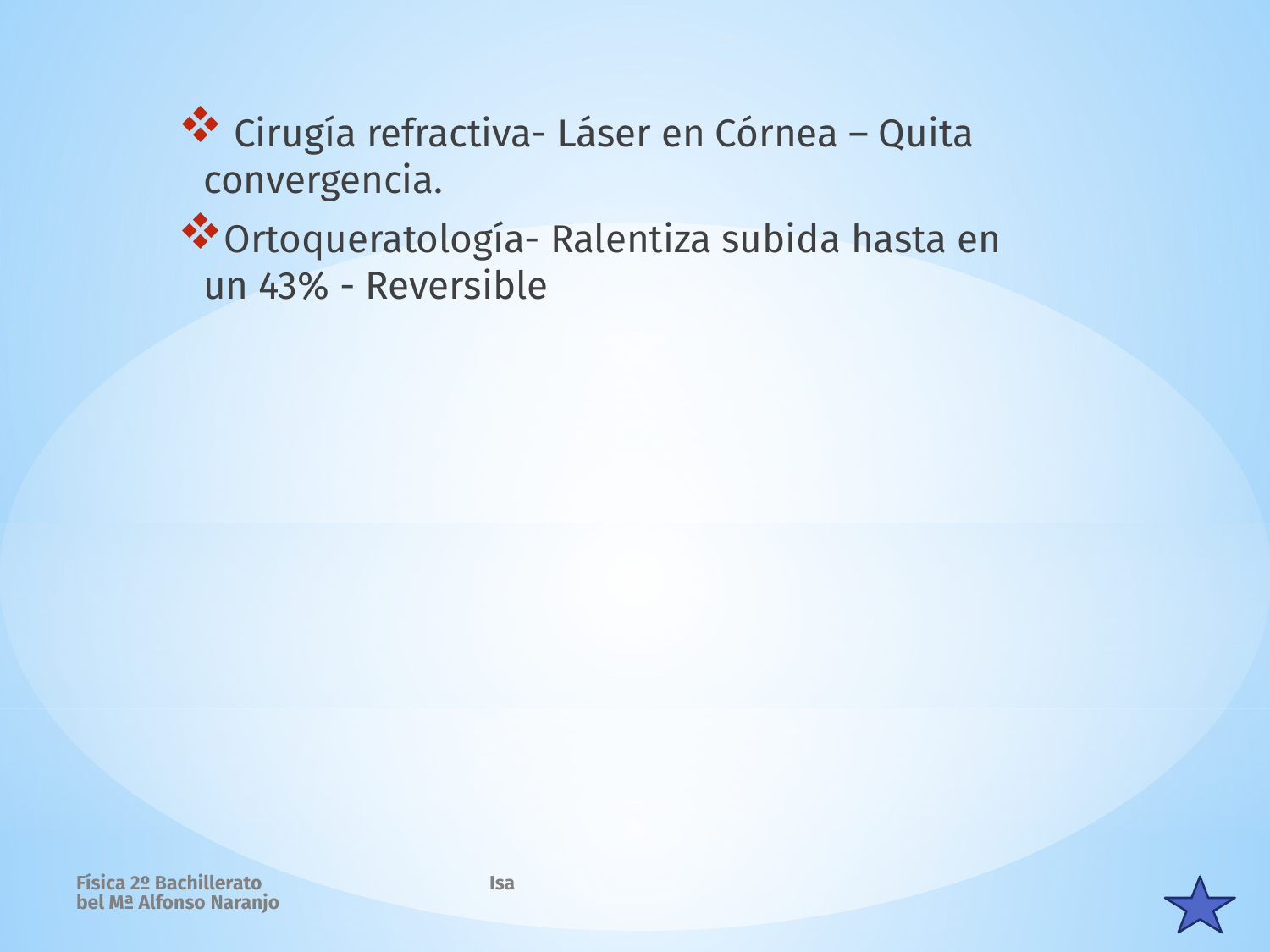

Cirugía refractiva- Láser en Córnea – Quita convergencia.
Ortoqueratología- Ralentiza subida hasta en un 43% - Reversible

Física 2º Bachillerato                                                 Isabel Mª Alfonso Naranjo